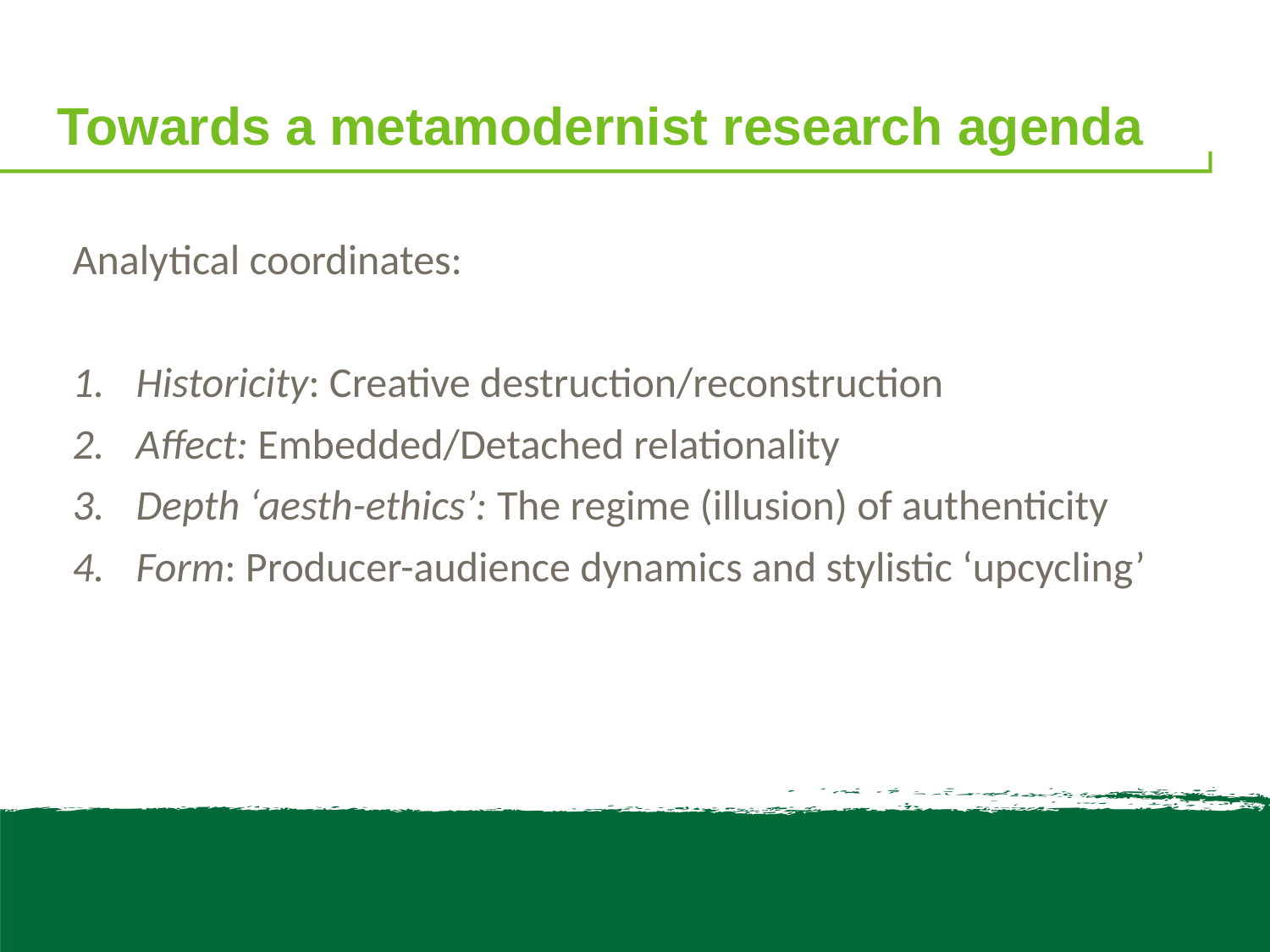

# Towards a metamodernist research agenda
Analytical coordinates:

Historicity: Creative destruction/reconstruction
Affect: Embedded/Detached relationality
Depth ‘aesth-ethics’: The regime (illusion) of authenticity
Form: Producer-audience dynamics and stylistic ‘upcycling’